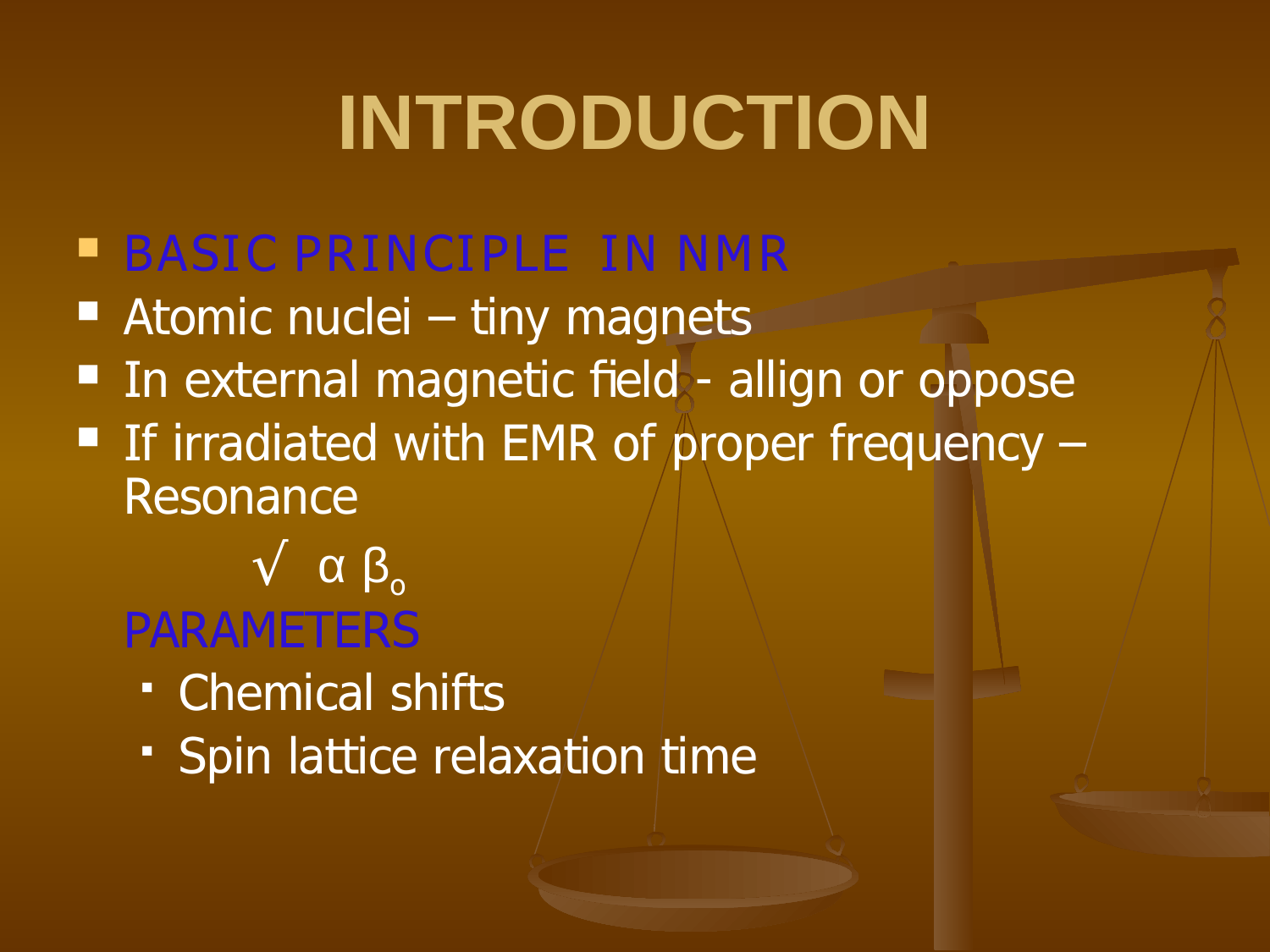

# INTRODUCTION
BASIC PRINCIPLE  IN NMR
Atomic nuclei – tiny magnets
In external magnetic field - allign or oppose
If irradiated with EMR of proper frequency – Resonance
		√  α βo
	PARAMETERS
Chemical shifts
Spin lattice relaxation time